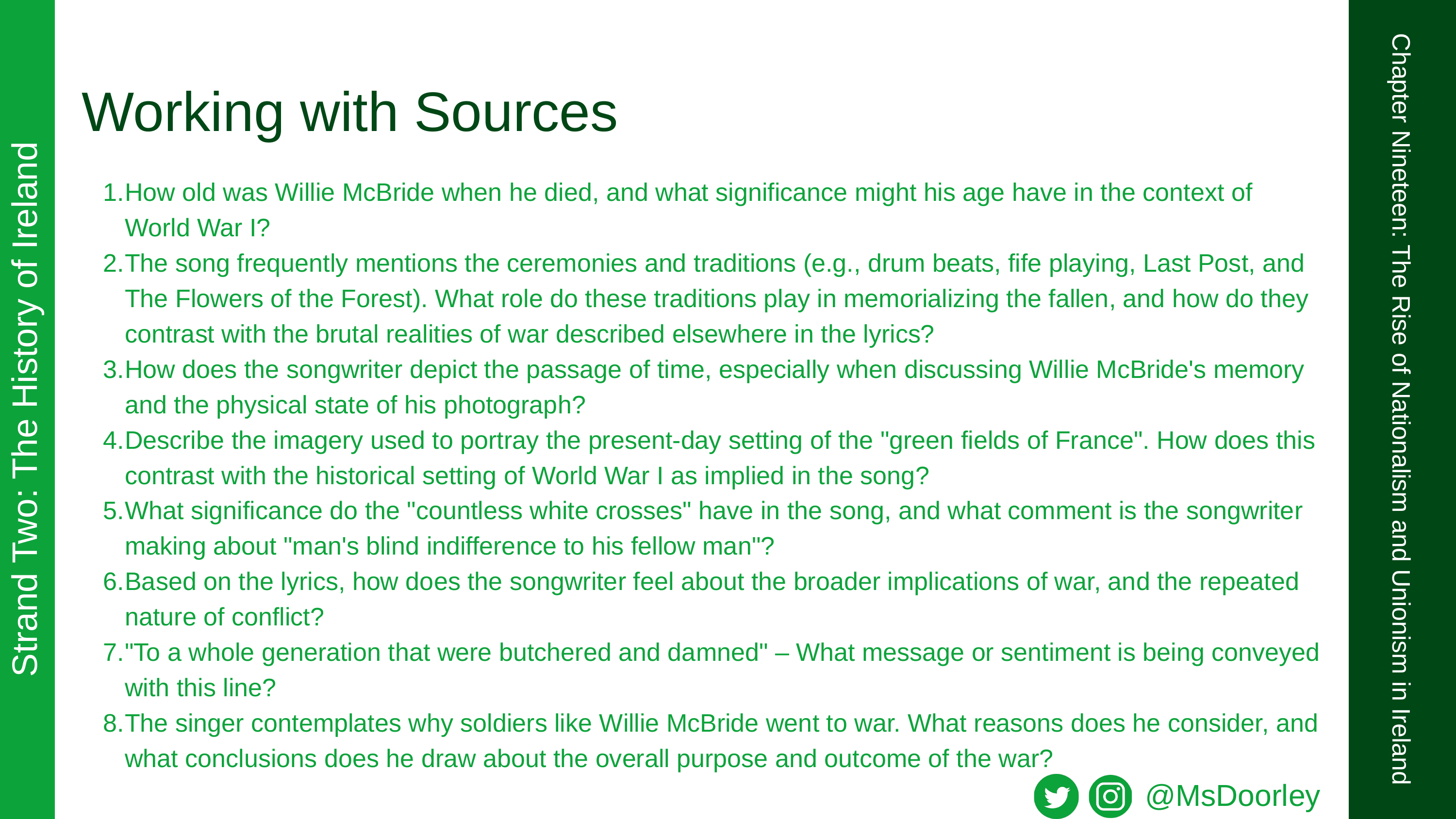

Working with Sources
How old was Willie McBride when he died, and what significance might his age have in the context of World War I?
The song frequently mentions the ceremonies and traditions (e.g., drum beats, fife playing, Last Post, and The Flowers of the Forest). What role do these traditions play in memorializing the fallen, and how do they contrast with the brutal realities of war described elsewhere in the lyrics?
How does the songwriter depict the passage of time, especially when discussing Willie McBride's memory and the physical state of his photograph?
Describe the imagery used to portray the present-day setting of the "green fields of France". How does this contrast with the historical setting of World War I as implied in the song?
What significance do the "countless white crosses" have in the song, and what comment is the songwriter making about "man's blind indifference to his fellow man"?
Based on the lyrics, how does the songwriter feel about the broader implications of war, and the repeated nature of conflict?
"To a whole generation that were butchered and damned" – What message or sentiment is being conveyed with this line?
The singer contemplates why soldiers like Willie McBride went to war. What reasons does he consider, and what conclusions does he draw about the overall purpose and outcome of the war?
Strand Two: The History of Ireland
Chapter Nineteen: The Rise of Nationalism and Unionism in Ireland

@MsDoorley